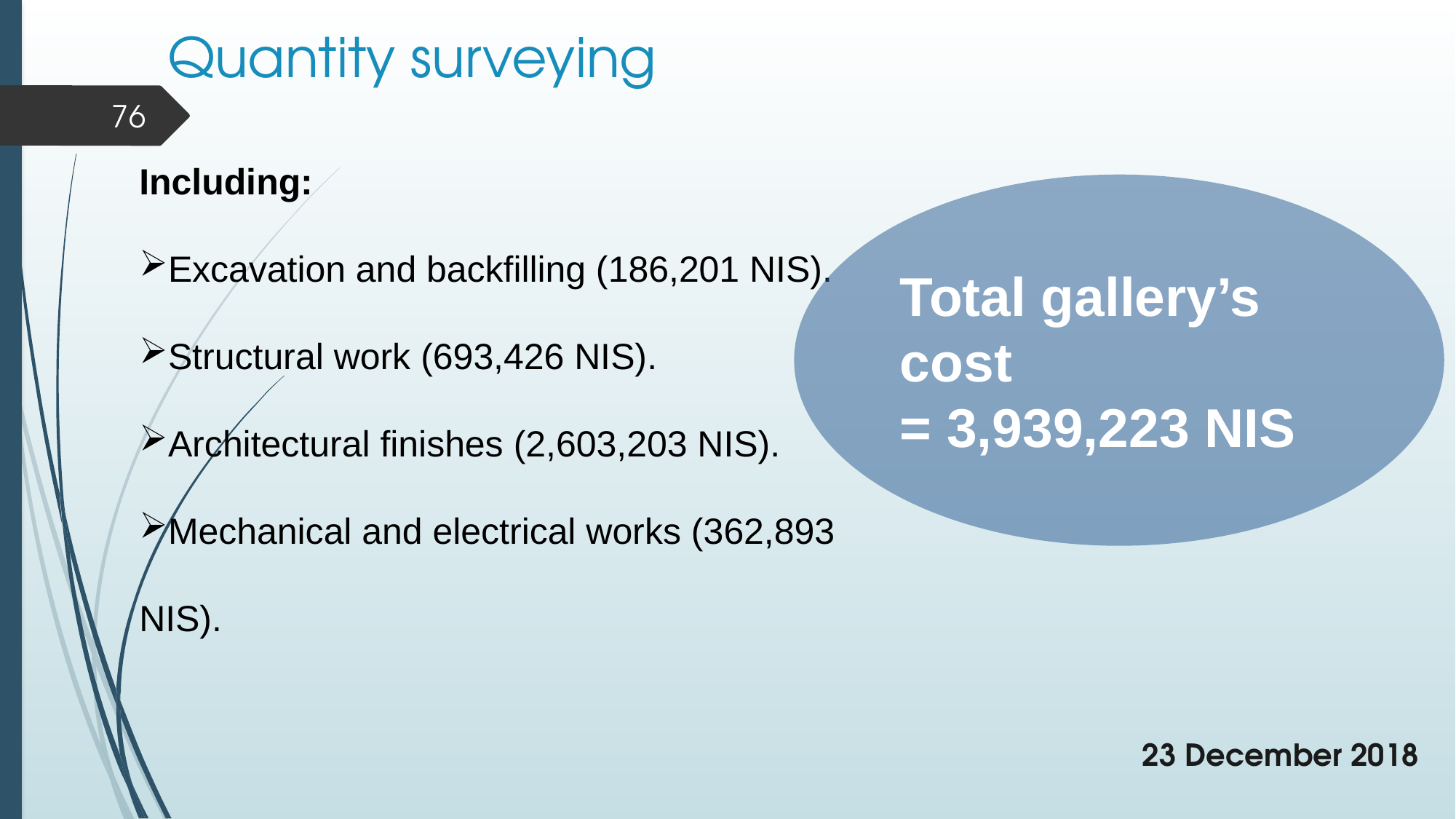

# Quantity surveying
76
Including:
Excavation and backfilling (186,201 NIS).
Structural work (693,426 NIS).
Architectural finishes (2,603,203 NIS).
Mechanical and electrical works (362,893 NIS).
Total gallery’s cost
= 3,939,223 NIS
23 December 2018